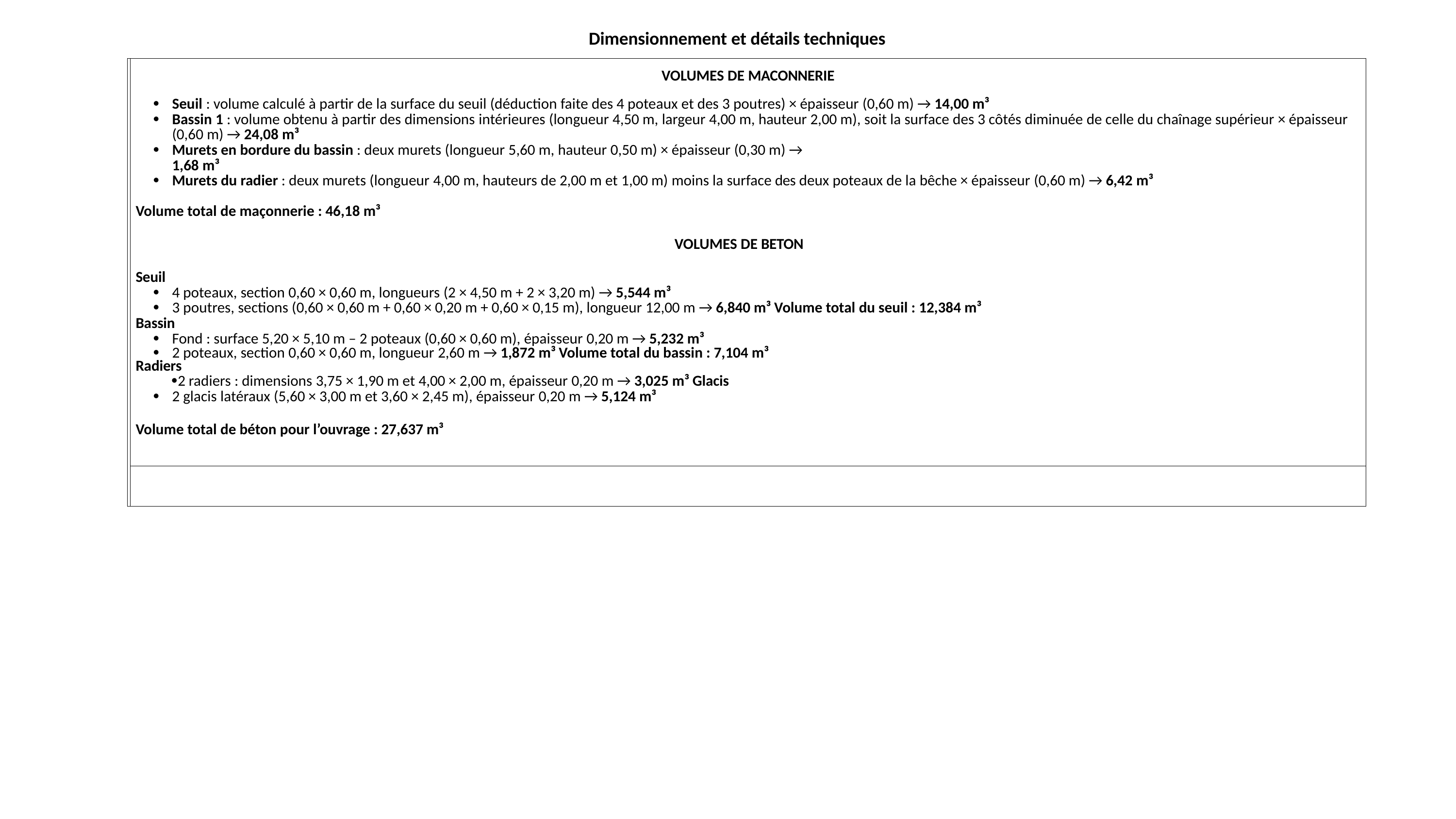

Dimensionnement et détails techniques

|  | VOLUMES DE MACONNERIE Seuil : volume calculé à partir de la surface du seuil (déduction faite des 4 poteaux et des 3 poutres) × épaisseur (0,60 m) → 14,00 m³ Bassin 1 : volume obtenu à partir des dimensions intérieures (longueur 4,50 m, largeur 4,00 m, hauteur 2,00 m), soit la surface des 3 côtés diminuée de celle du chaînage supérieur × épaisseur (0,60 m) → 24,08 m³ Murets en bordure du bassin : deux murets (longueur 5,60 m, hauteur 0,50 m) × épaisseur (0,30 m) → 1,68 m³ Murets du radier : deux murets (longueur 4,00 m, hauteurs de 2,00 m et 1,00 m) moins la surface des deux poteaux de la bêche × épaisseur (0,60 m) → 6,42 m³ Volume total de maçonnerie : 46,18 m³ VOLUMES DE BETON Seuil 4 poteaux, section 0,60 × 0,60 m, longueurs (2 × 4,50 m + 2 × 3,20 m) → 5,544 m³ 3 poutres, sections (0,60 × 0,60 m + 0,60 × 0,20 m + 0,60 × 0,15 m), longueur 12,00 m → 6,840 m³ Volume total du seuil : 12,384 m³ Bassin Fond : surface 5,20 × 5,10 m – 2 poteaux (0,60 × 0,60 m), épaisseur 0,20 m → 5,232 m³ 2 poteaux, section 0,60 × 0,60 m, longueur 2,60 m → 1,872 m³ Volume total du bassin : 7,104 m³ Radiers 2 radiers : dimensions 3,75 × 1,90 m et 4,00 × 2,00 m, épaisseur 0,20 m → 3,025 m³ Glacis 2 glacis latéraux (5,60 × 3,00 m et 3,60 × 2,45 m), épaisseur 0,20 m → 5,124 m³ Volume total de béton pour l’ouvrage : 27,637 m³ |
| --- | --- |
|  |  |